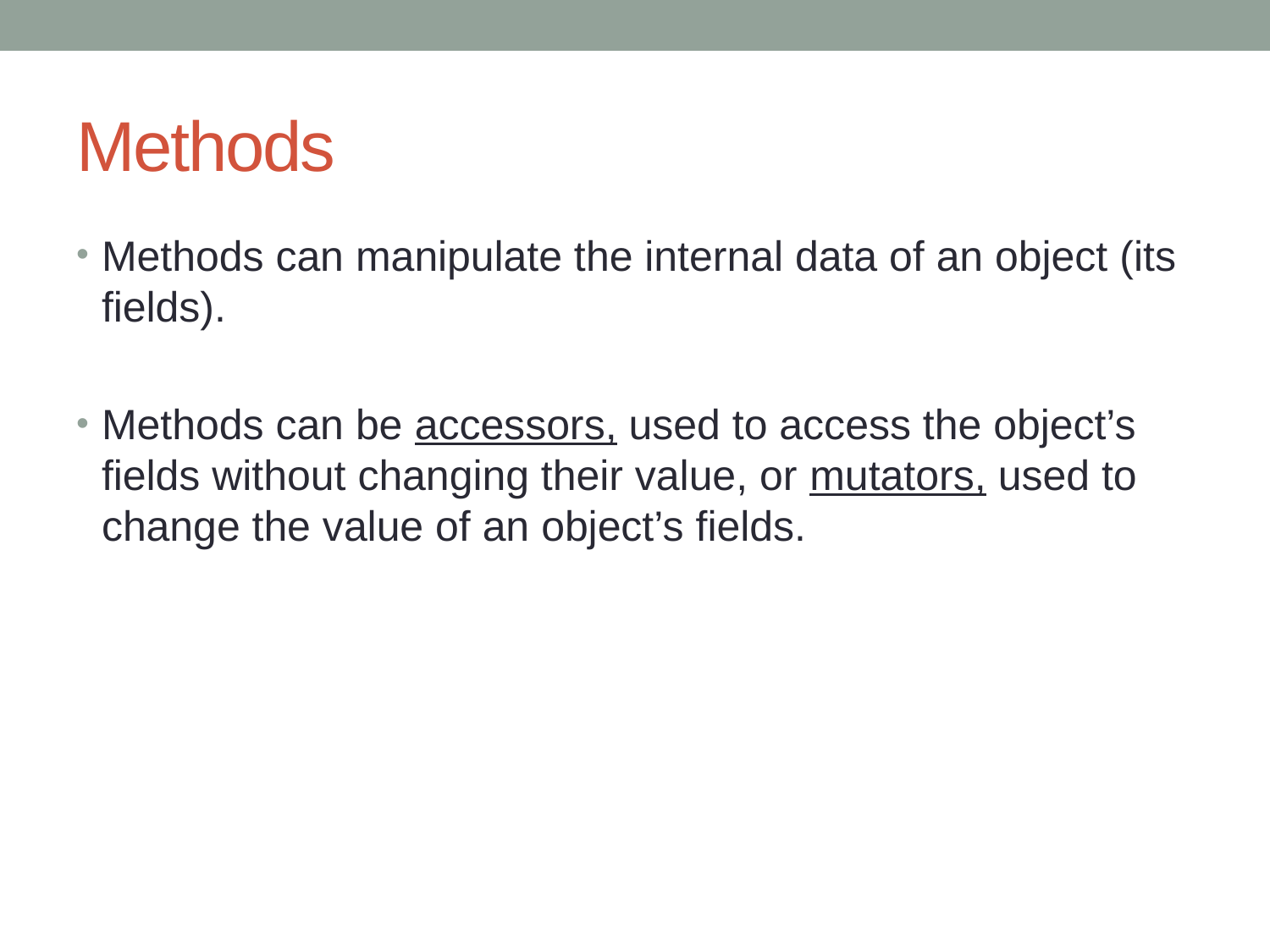

# Methods
Methods can manipulate the internal data of an object (its fields).

Methods can be accessors, used to access the object’s fields without changing their value, or mutators, used to change the value of an object’s fields.